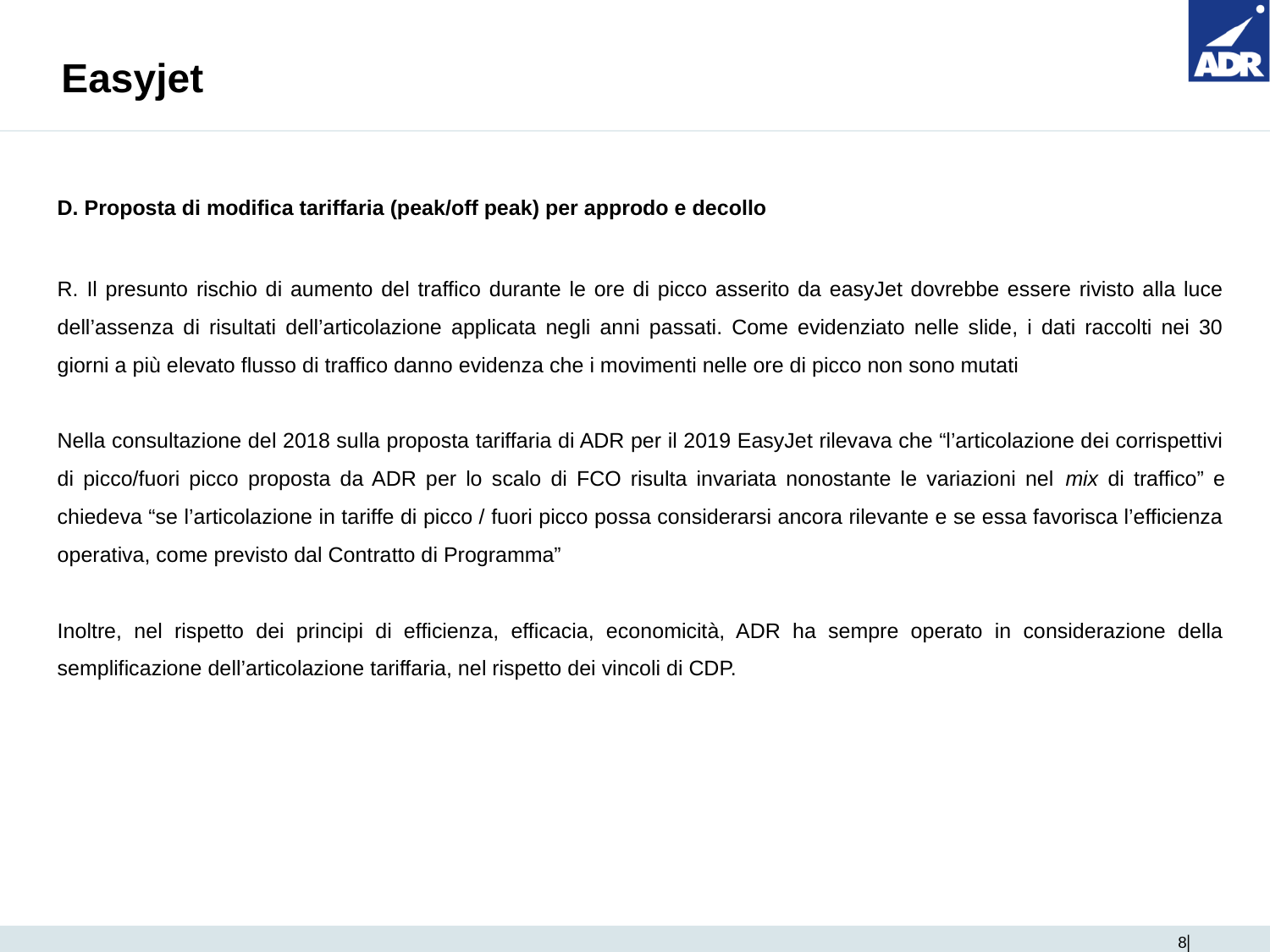

# Easyjet
D. Proposta di modifica tariffaria (peak/off peak) per approdo e decollo

R. Il presunto rischio di aumento del traffico durante le ore di picco asserito da easyJet dovrebbe essere rivisto alla luce dell’assenza di risultati dell’articolazione applicata negli anni passati. Come evidenziato nelle slide, i dati raccolti nei 30 giorni a più elevato flusso di traffico danno evidenza che i movimenti nelle ore di picco non sono mutati

Nella consultazione del 2018 sulla proposta tariffaria di ADR per il 2019 EasyJet rilevava che “l’articolazione dei corrispettivi di picco/fuori picco proposta da ADR per lo scalo di FCO risulta invariata nonostante le variazioni nel mix di traffico” e chiedeva “se l’articolazione in tariffe di picco / fuori picco possa considerarsi ancora rilevante e se essa favorisca l’efficienza operativa, come previsto dal Contratto di Programma”

Inoltre, nel rispetto dei principi di efficienza, efficacia, economicità, ADR ha sempre operato in considerazione della semplificazione dell’articolazione tariffaria, nel rispetto dei vincoli di CDP.